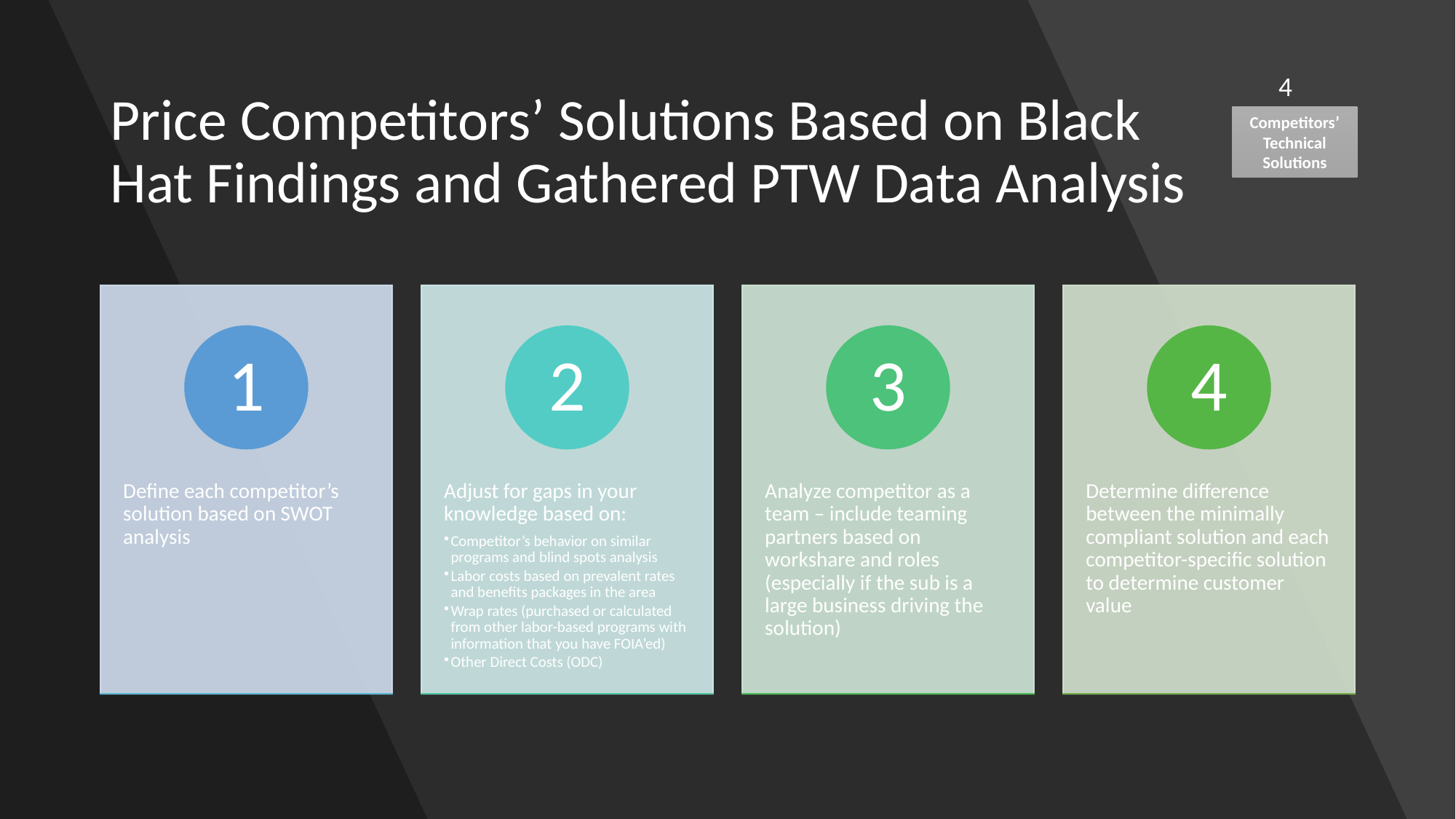

# Price Competitors’ Solutions Based on Black Hat Findings and Gathered PTW Data Analysis
4
Competitors’ Technical Solutions
Define each competitor’s solution based on SWOT analysis
1
Adjust for gaps in your knowledge based on:
Competitor’s behavior on similar programs and blind spots analysis
Labor costs based on prevalent rates and benefits packages in the area
Wrap rates (purchased or calculated from other labor-based programs with information that you have FOIA’ed)
Other Direct Costs (ODC)
2
Analyze competitor as a team – include teaming partners based on workshare and roles (especially if the sub is a large business driving the solution)
3
Determine difference between the minimally compliant solution and each competitor-specific solution to determine customer value
4